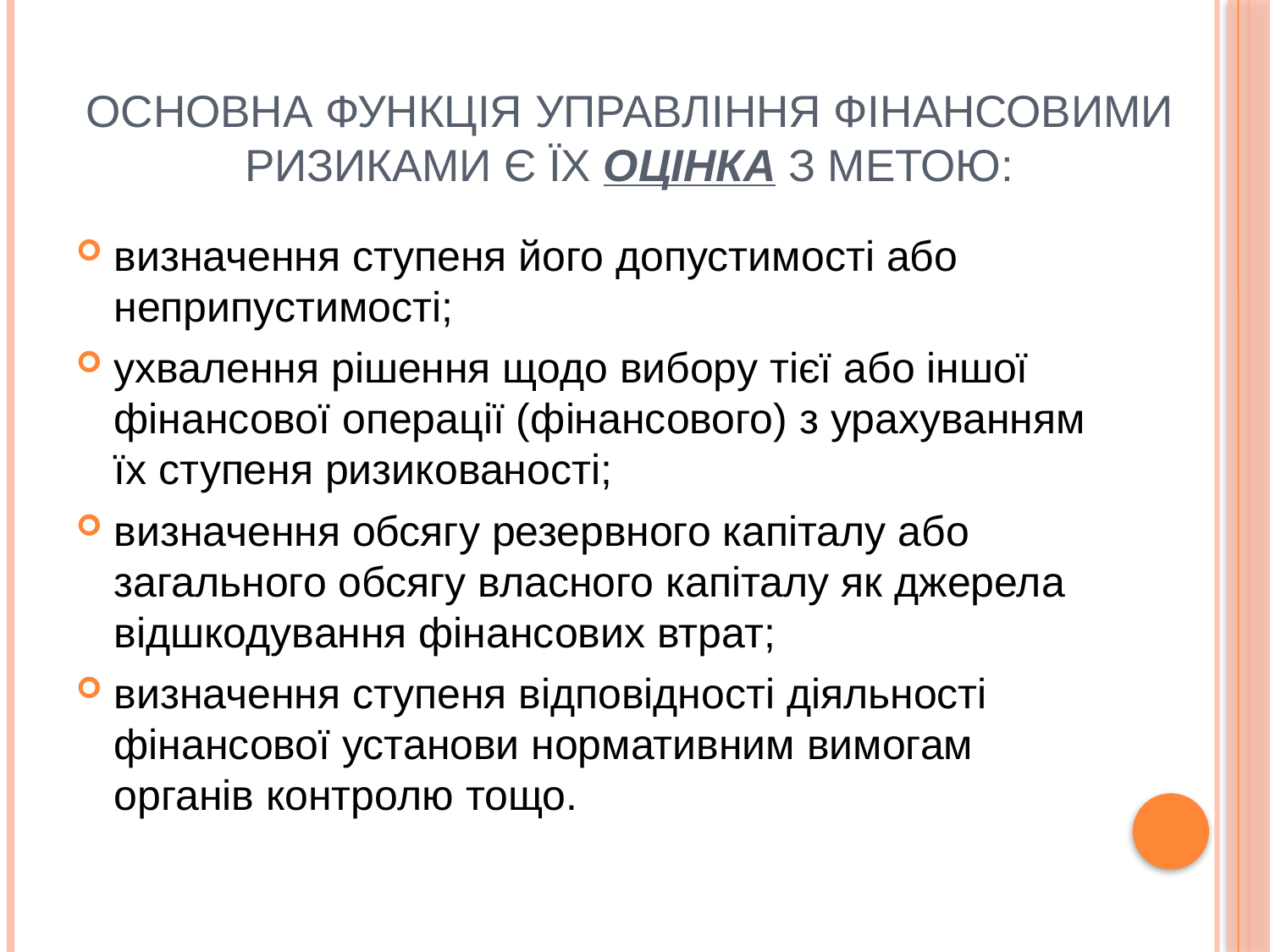

# Основна функція управління фінансовими ризиками є їх оцінка з метою:
визначення ступеня його допустимості або неприпустимості;
ухвалення рішення щодо вибору тієї або іншої фінансової операції (фінансового) з урахуванням їх ступеня ризикованості;
визначення обсягу резервного капіталу або загального обсягу власного капіталу як джерела відшкодування фінансових втрат;
визначення ступеня відповідності діяльності фінансової установи нормативним вимогам органів контролю тощо.